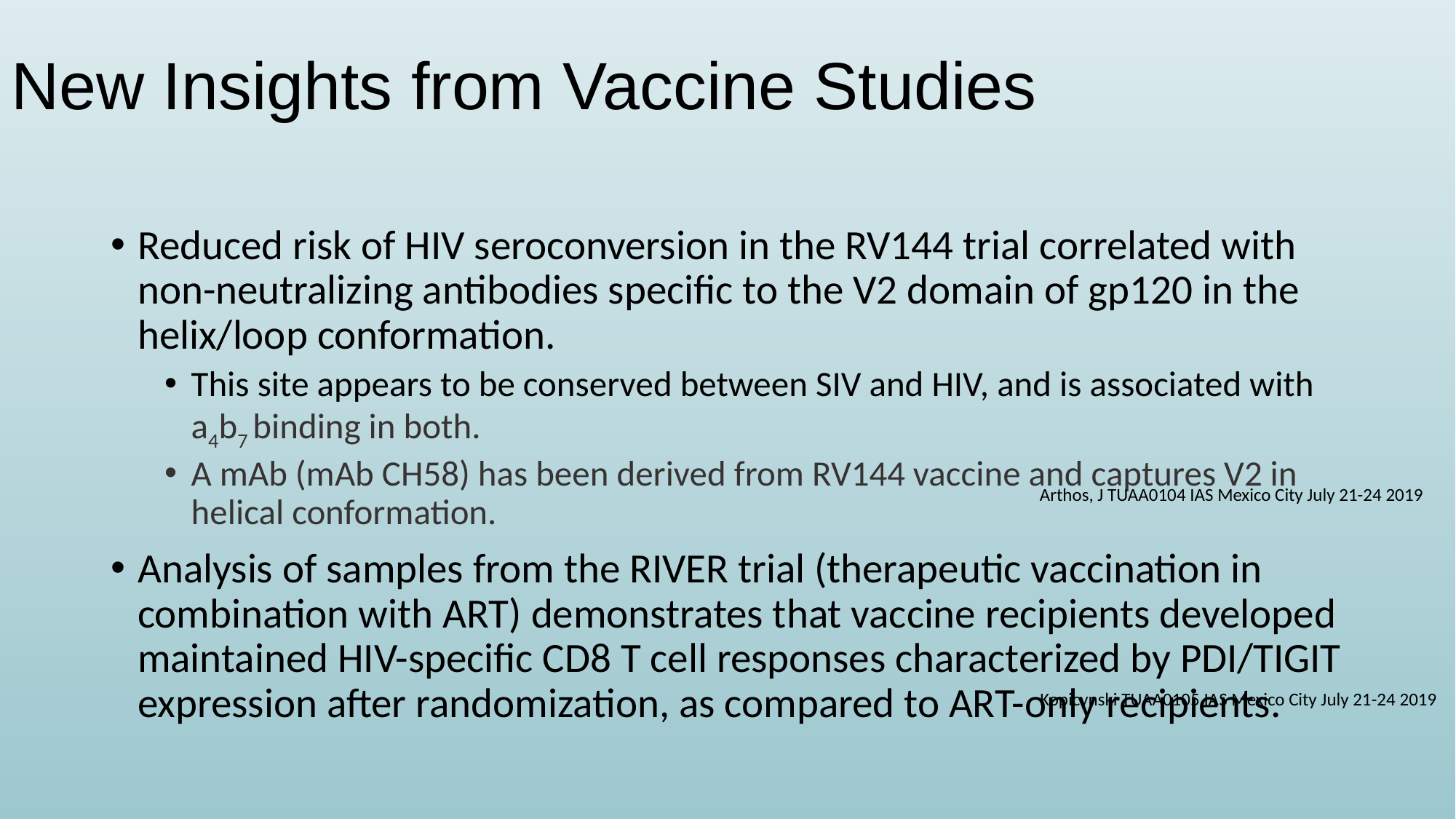

# New Insights from Vaccine Studies
Reduced risk of HIV seroconversion in the RV144 trial correlated with non-neutralizing antibodies specific to the V2 domain of gp120 in the helix/loop conformation.
This site appears to be conserved between SIV and HIV, and is associated with  a4b7 binding in both.
A mAb (mAb CH58) has been derived from RV144 vaccine and captures V2 in helical conformation.
Analysis of samples from the RIVER trial (therapeutic vaccination in combination with ART) demonstrates that vaccine recipients developed maintained HIV-specific CD8 T cell responses characterized by PDI/TIGIT expression after randomization, as compared to ART-only recipients.
Arthos, J TUAA0104 IAS Mexico City July 21-24 2019
Kopicynski TUAA0105 IAS Mexico City July 21-24 2019